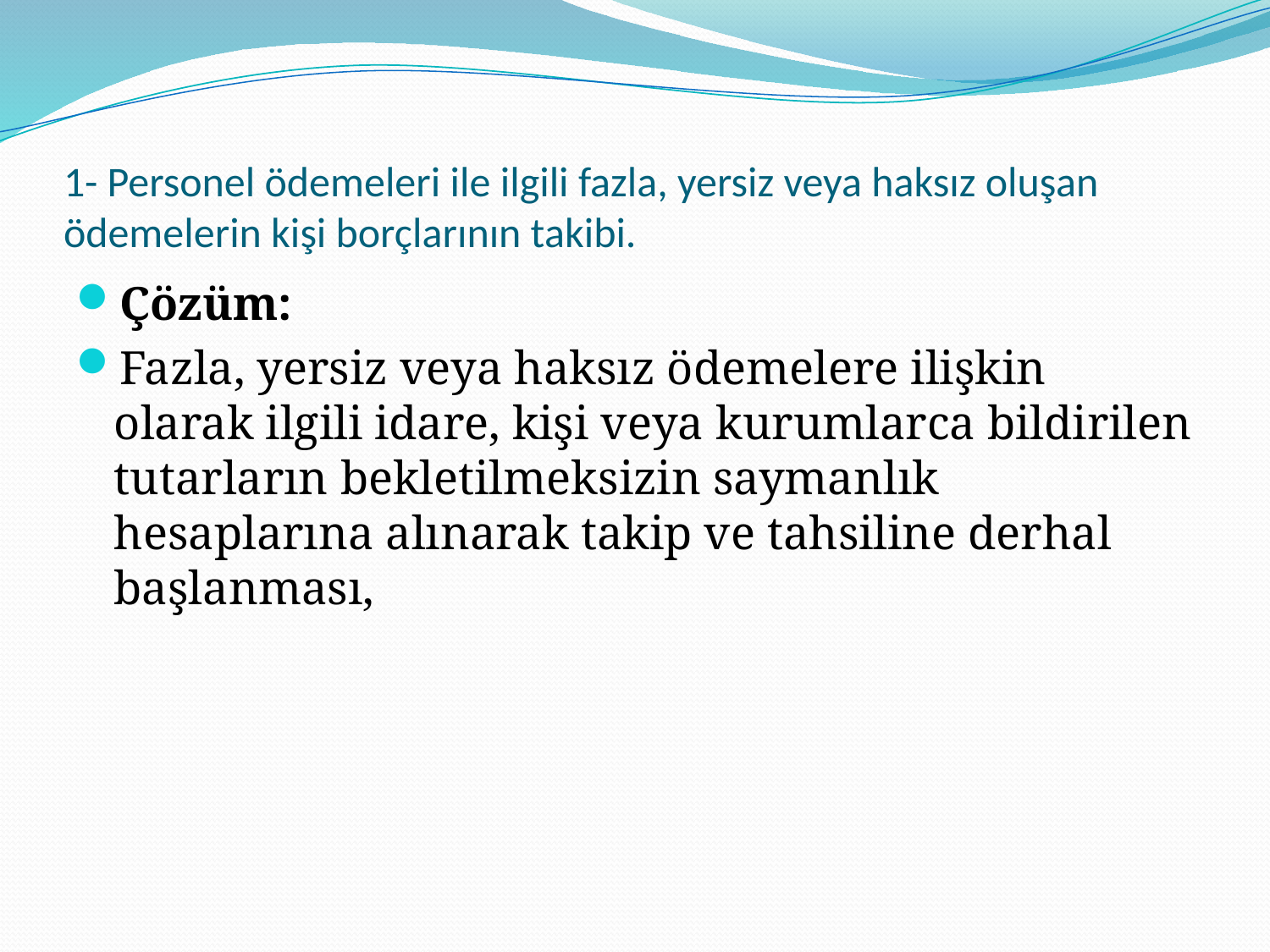

# 1- Personel ödemeleri ile ilgili fazla, yersiz veya haksız oluşan ödemelerin kişi borçlarının takibi.
Çözüm:
Fazla, yersiz veya haksız ödemelere ilişkin olarak ilgili idare, kişi veya kurumlarca bildirilen tutarların bekletilmeksizin saymanlık hesaplarına alınarak takip ve tahsiline derhal başlanması,